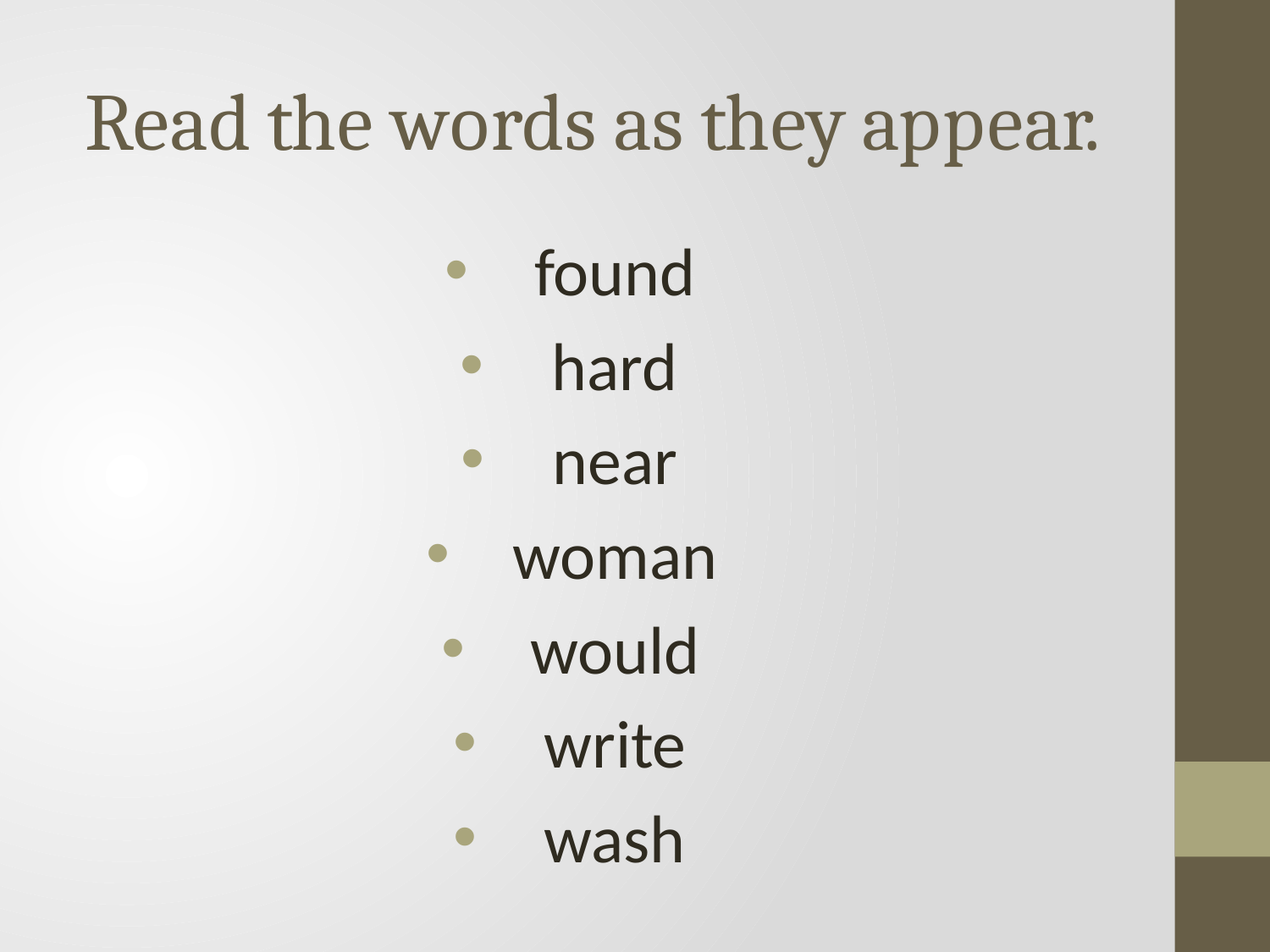

# Read the words as they appear.
found
hard
near
woman
would
write
wash